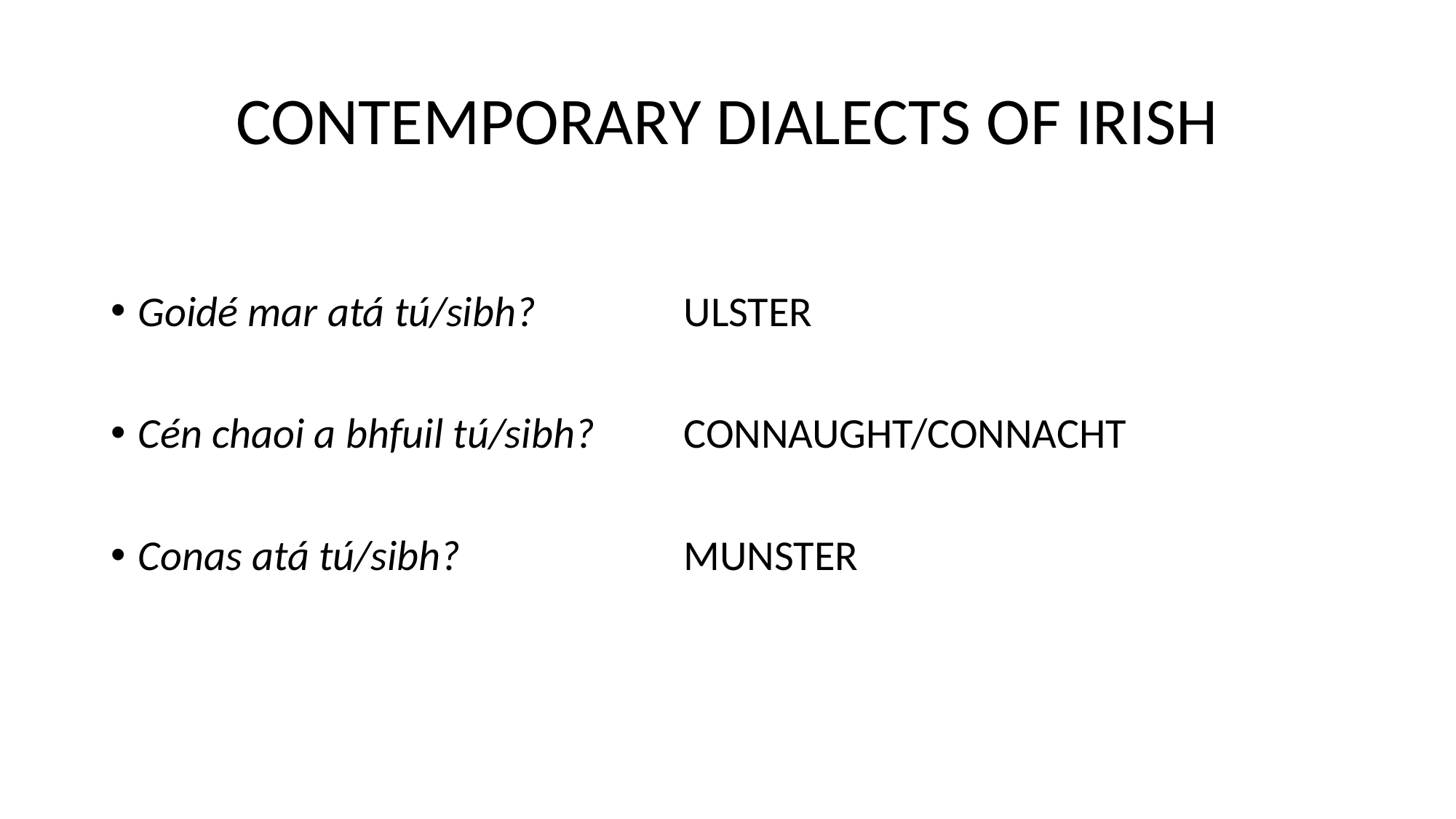

# CONTEMPORARY DIALECTS OF IRISH

Goidé mar atá tú/sibh? 		ULSTER

Cén chaoi a bhfuil tú/sibh? 	CONNAUGHT/CONNACHT

Conas atá tú/sibh? 		MUNSTER